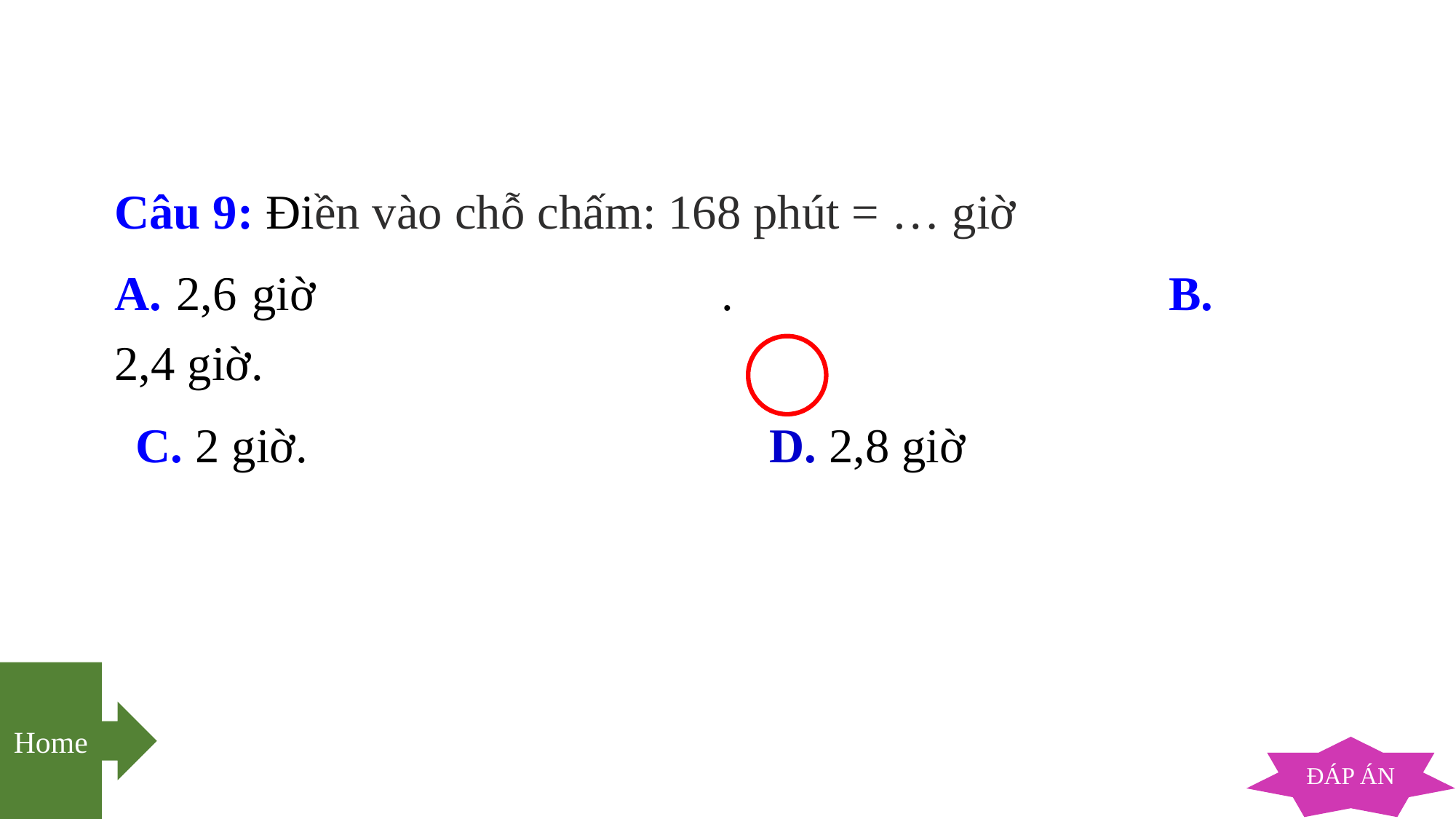

Câu 9: Điền vào chỗ chấm: 168 phút = … giờ
A. 2,6 giờ	.	                           B. 2,4 giờ.
	C. 2 giờ.		D. 2,8 giờ

Home
ĐÁP ÁN